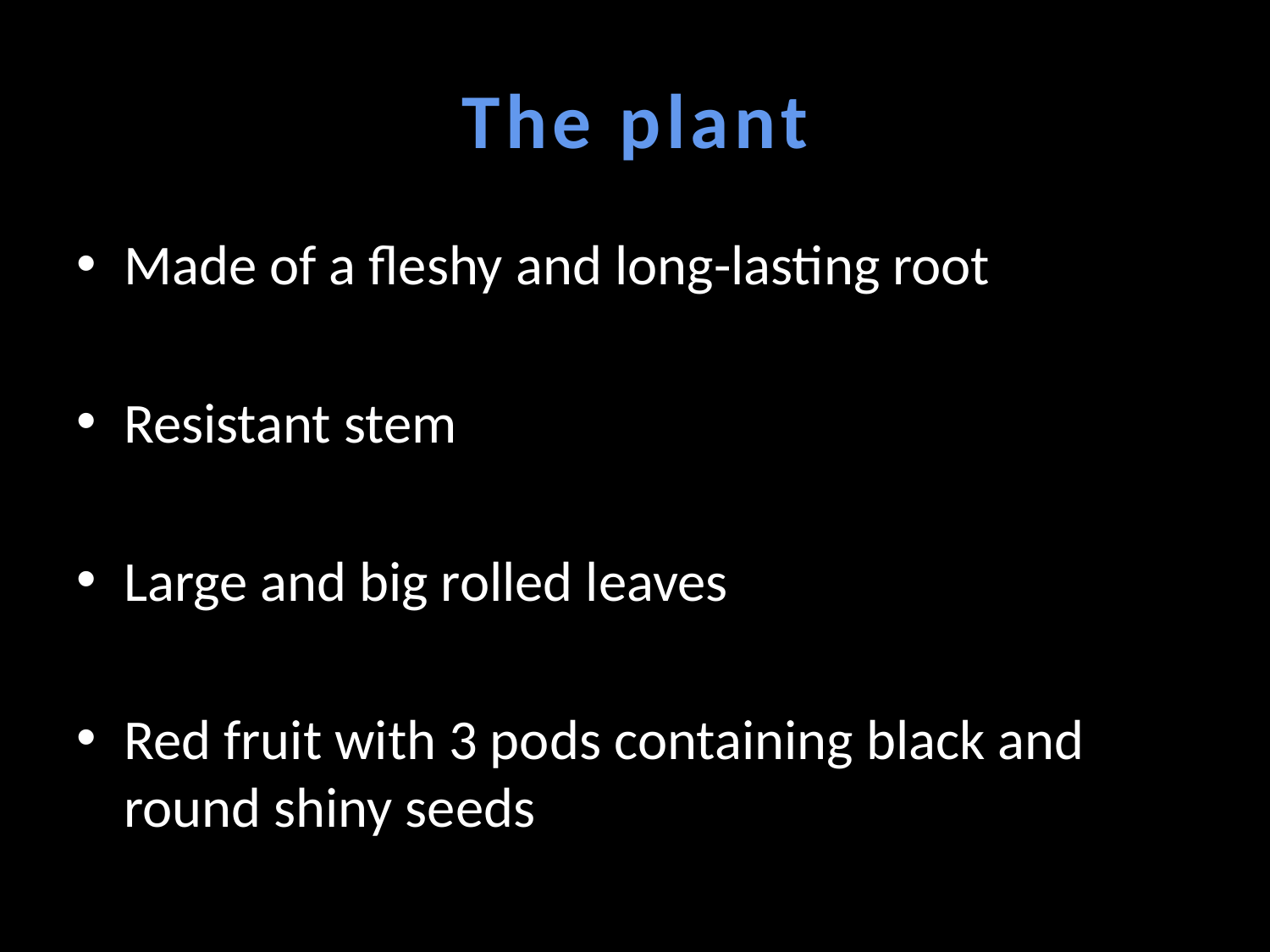

# The plant
Made of a fleshy and long-lasting root

Resistant stem

Large and big rolled leaves

Red fruit with 3 pods containing black and round shiny seeds